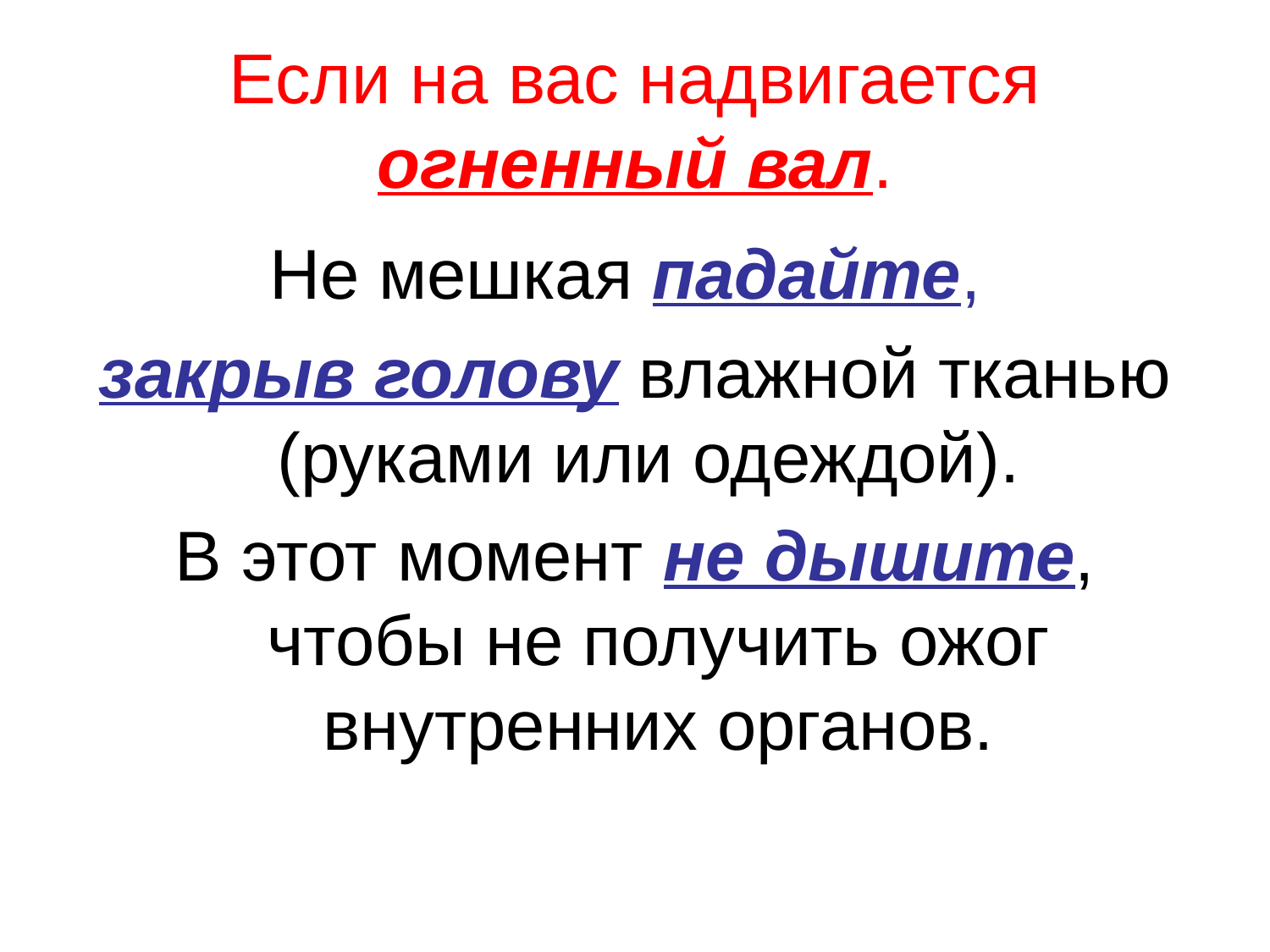

# Если на вас надвигается огненный вал.
Не мешкая падайте,
закрыв голову влажной тканью (руками или одеждой).
В этот момент не дышите, чтобы не получить ожог внутренних органов.